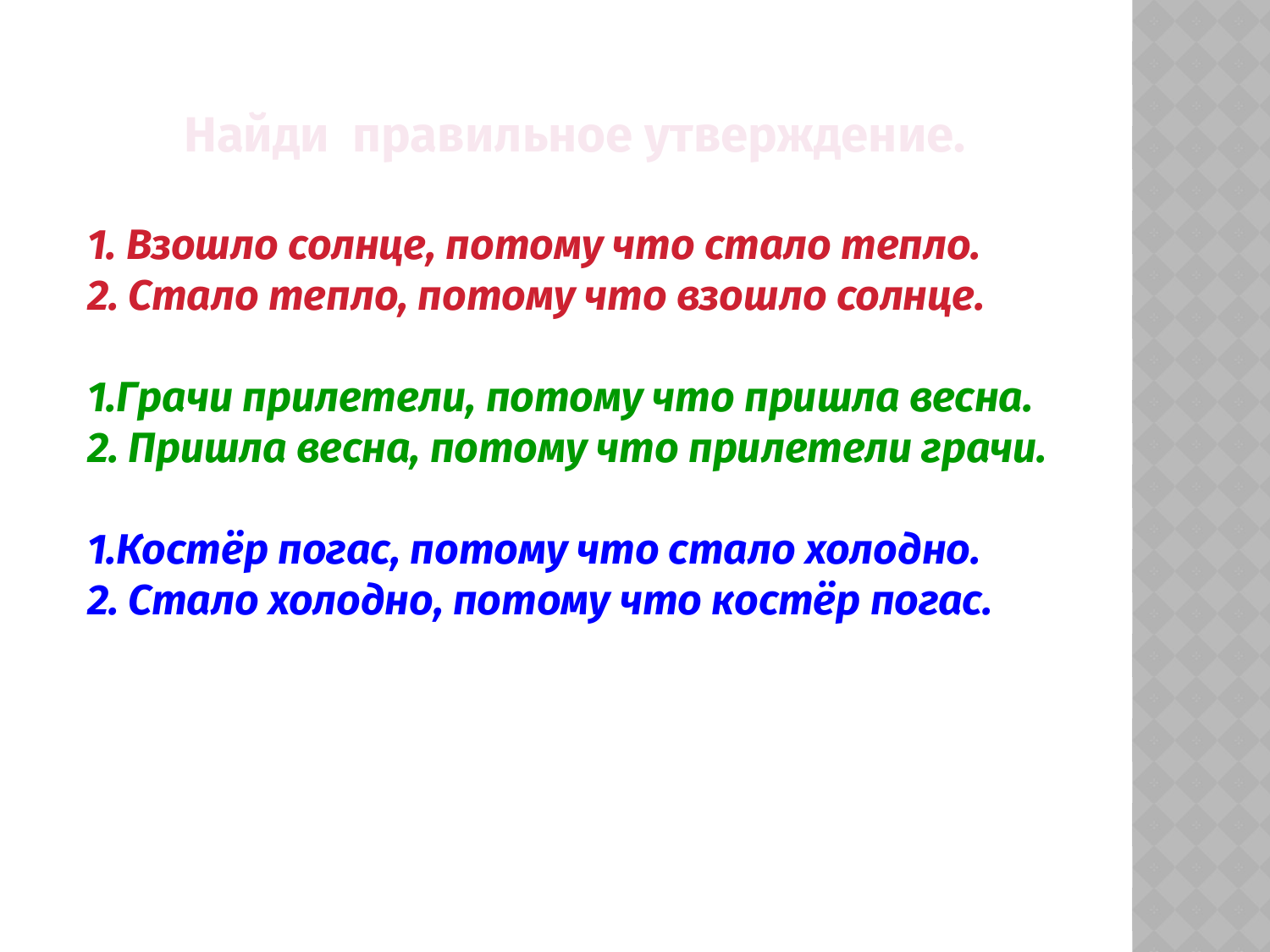

Найди  правильное утверждение.

1. Взошло солнце, потому что стало тепло.
2. Стало тепло, потому что взошло солнце.

1.Грачи прилетели, потому что пришла весна.
2. Пришла весна, потому что прилетели грачи.

1.Костёр погас, потому что стало холодно.
2. Стало холодно, потому что костёр погас.